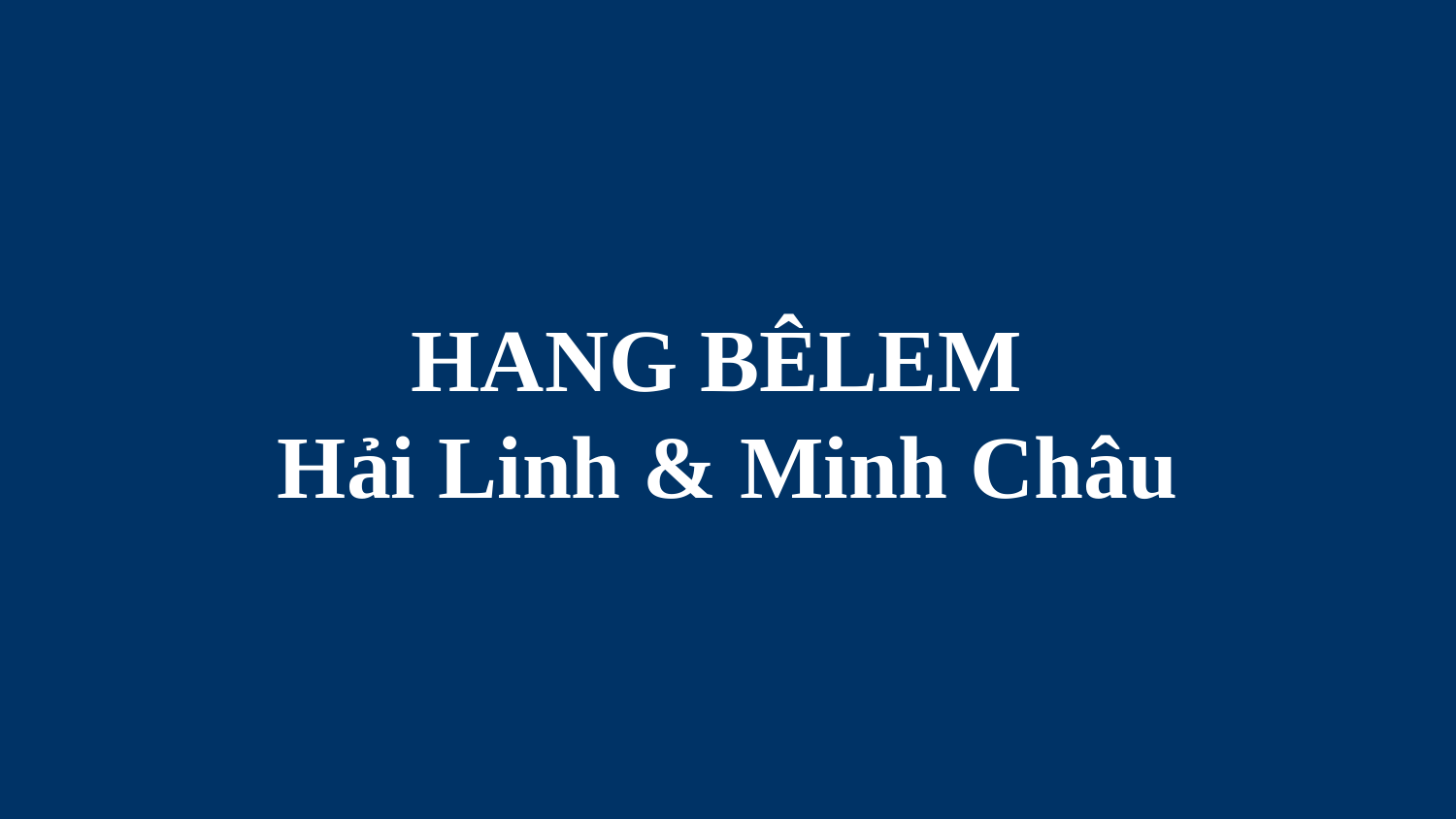

# HANG BÊLEM Hải Linh & Minh Châu